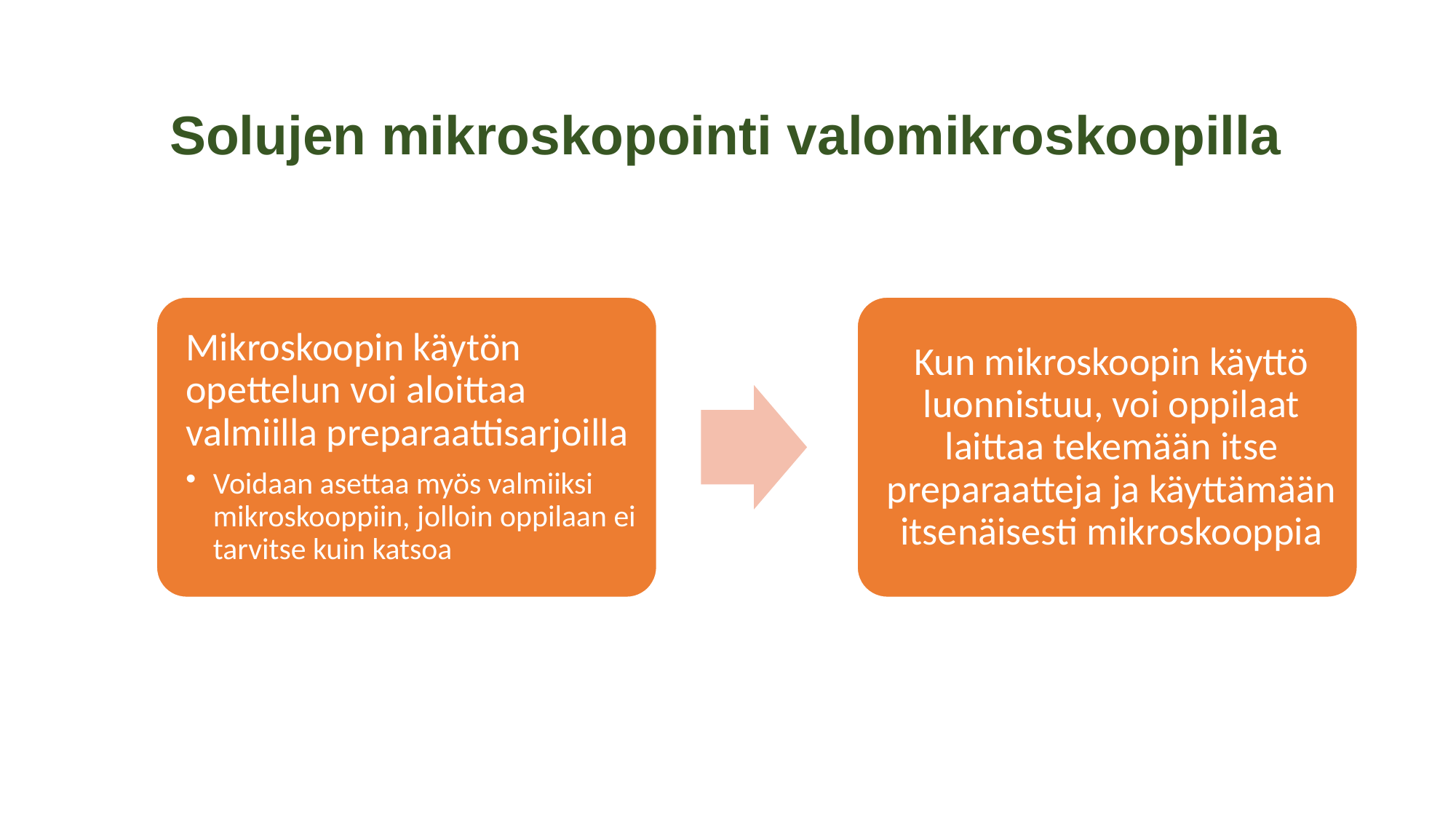

# Solujen mikroskopointi valomikroskoopilla
Mikroskoopin käytön opettelun voi aloittaa valmiilla preparaattisarjoilla
Voidaan asettaa myös valmiiksi mikroskooppiin, jolloin oppilaan ei tarvitse kuin katsoa

Kun mikroskoopin käyttö luonnistuu, voi oppilaat laittaa tekemään itse preparaatteja ja käyttämään itsenäisesti mikroskooppia